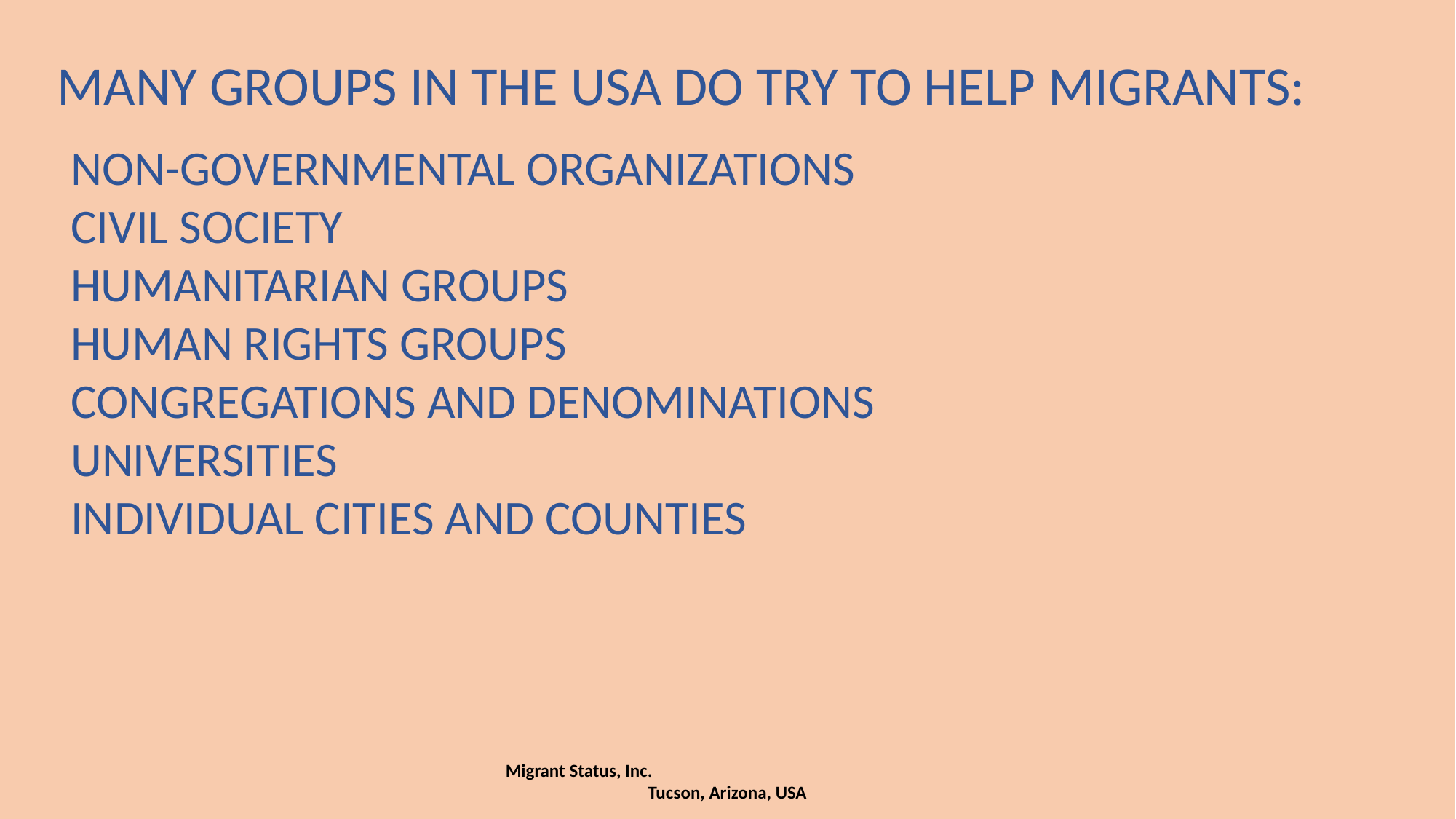

MANY GROUPS IN THE USA DO TRY TO HELP MIGRANTS:
NON-GOVERNMENTAL ORGANIZATIONS
CIVIL SOCIETY
HUMANITARIAN GROUPS
HUMAN RIGHTS GROUPS
CONGREGATIONS AND DENOMINATIONS
UNIVERSITIES
INDIVIDUAL CITIES AND COUNTIES
Migrant Status, Inc.                                                                        Tucson, Arizona, USA